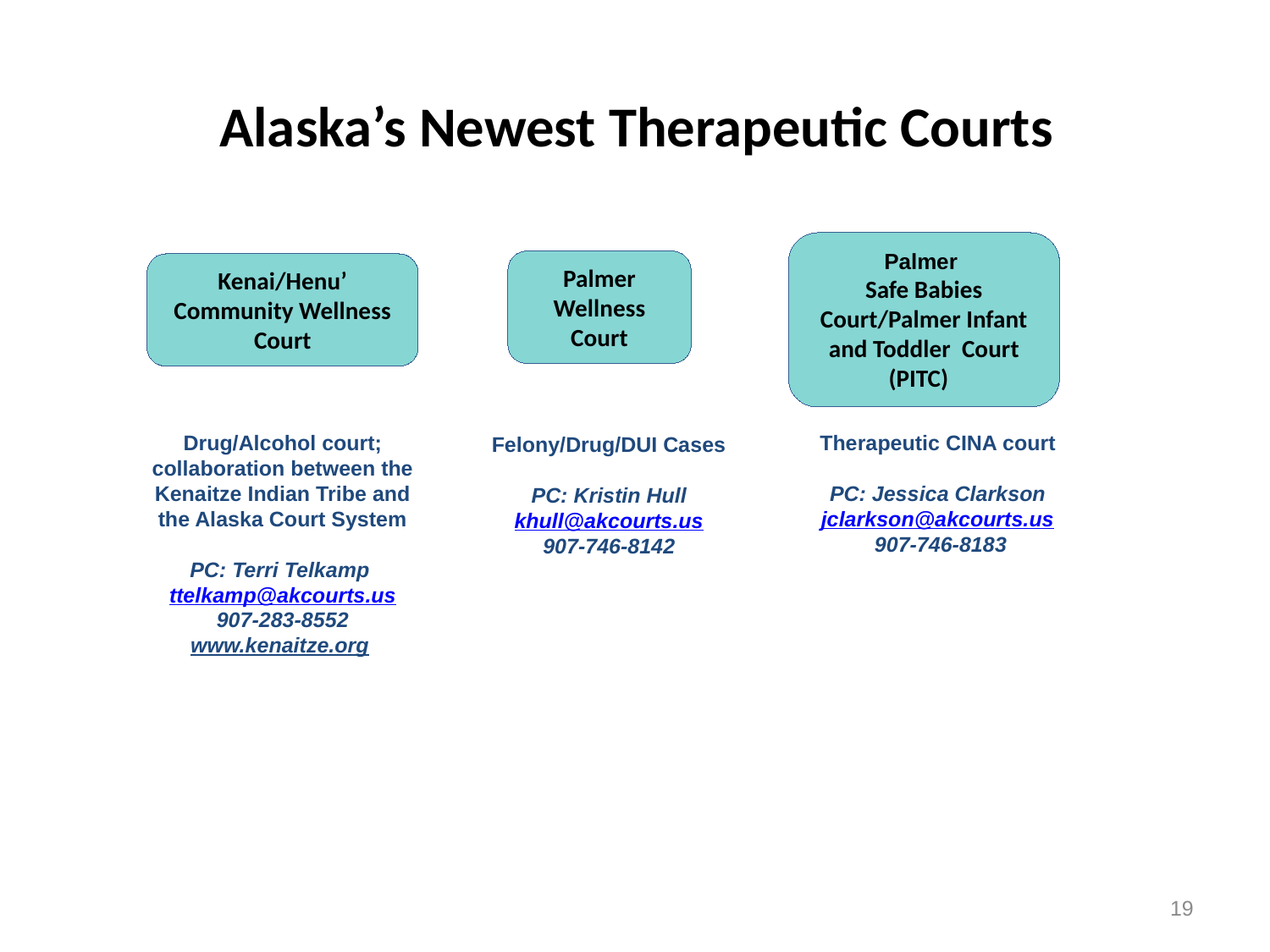

Alaska’s Newest Therapeutic Courts
Palmer
Safe Babies Court/Palmer Infant and Toddler  Court (PITC)
Palmer Wellness Court
Kenai/Henu’ Community Wellness Court
Drug/Alcohol court; collaboration between the Kenaitze Indian Tribe and the Alaska Court System

PC: Terri Telkamp
ttelkamp@akcourts.us
907-283-8552
www.kenaitze.org
Therapeutic CINA court

PC: Jessica Clarkson
jclarkson@akcourts.us
 907-746-8183
Felony/Drug/DUI Cases

PC: Kristin Hull
khull@akcourts.us
907-746-8142
19